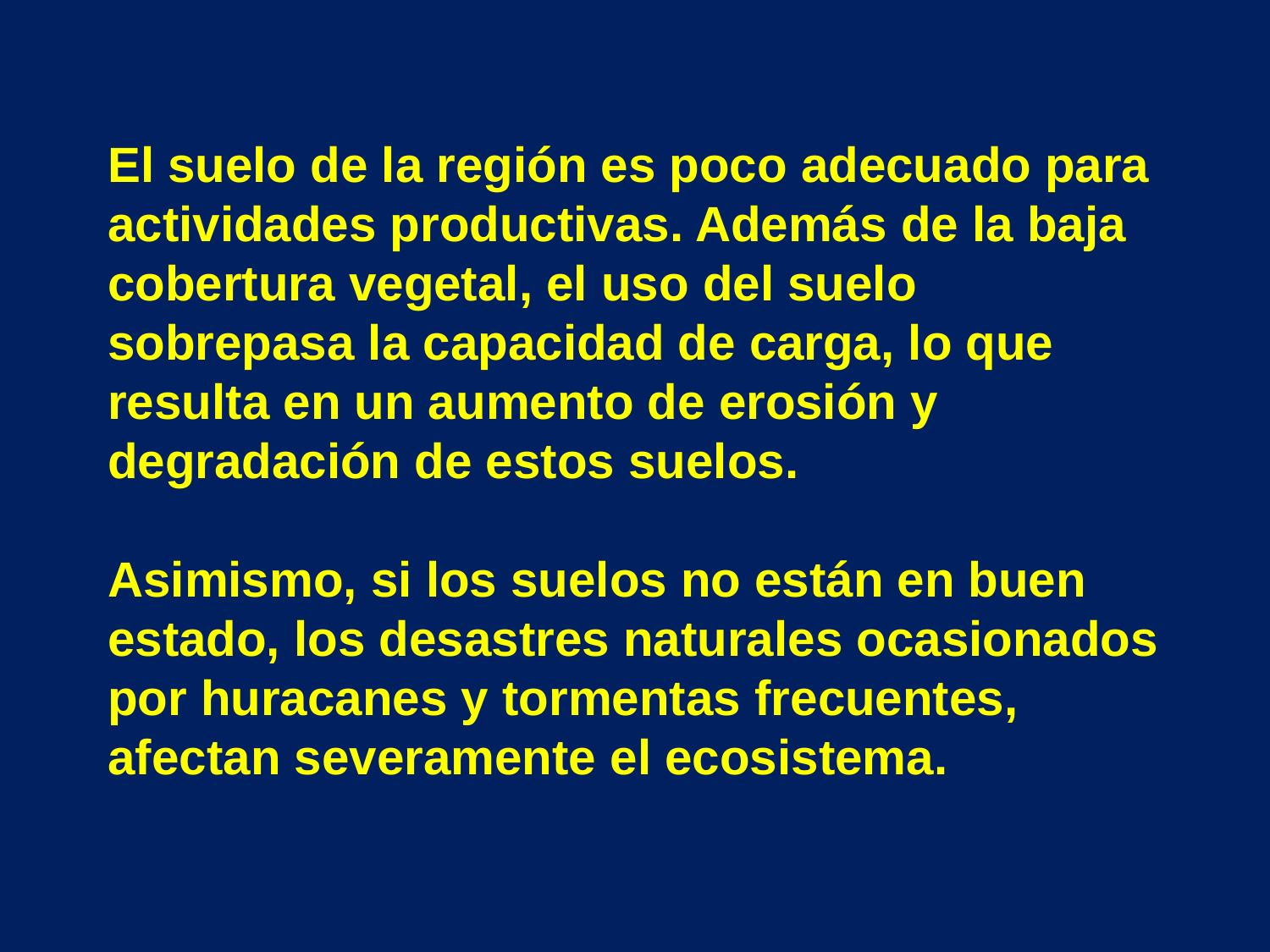

El suelo de la región es poco adecuado para actividades productivas. Además de la baja cobertura vegetal, el uso del suelo sobrepasa la capacidad de carga, lo que resulta en un aumento de erosión y degradación de estos suelos.

Asimismo, si los suelos no están en buen estado, los desastres naturales ocasionados por huracanes y tormentas frecuentes, afectan severamente el ecosistema.